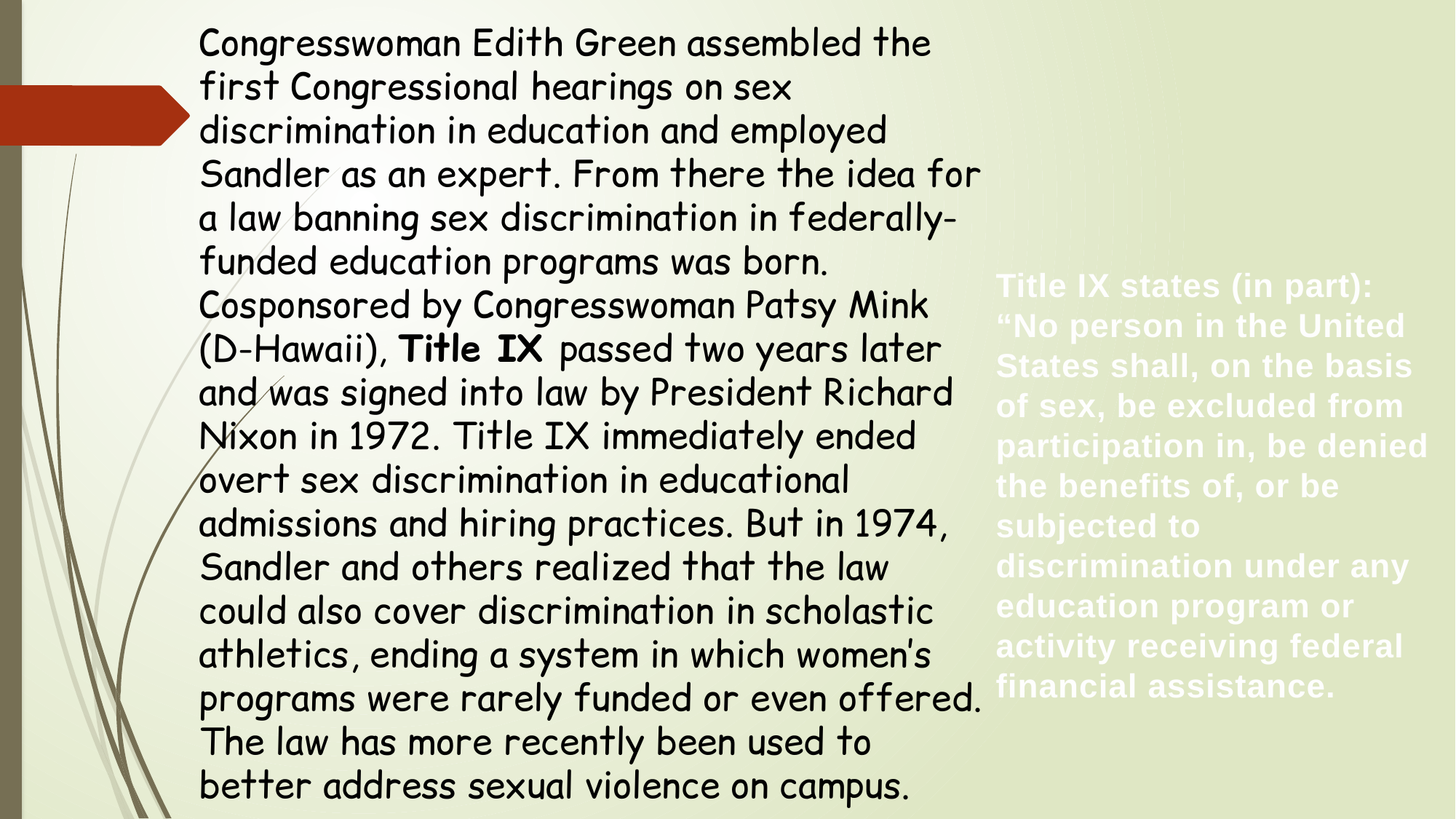

Congresswoman Edith Green assembled the first Congressional hearings on sex discrimination in education and employed Sandler as an expert. From there the idea for a law banning sex discrimination in federally-funded education programs was born. Cosponsored by Congresswoman Patsy Mink (D-Hawaii), Title IX passed two years later and was signed into law by President Richard Nixon in 1972. Title IX immediately ended overt sex discrimination in educational admissions and hiring practices. But in 1974, Sandler and others realized that the law could also cover discrimination in scholastic athletics, ending a system in which women’s programs were rarely funded or even offered. The law has more recently been used to better address sexual violence on campus.
Title IX states (in part): “No person in the United States shall, on the basis of sex, be excluded from participation in, be denied the benefits of, or be subjected to discrimination under any education program or activity receiving federal financial assistance.